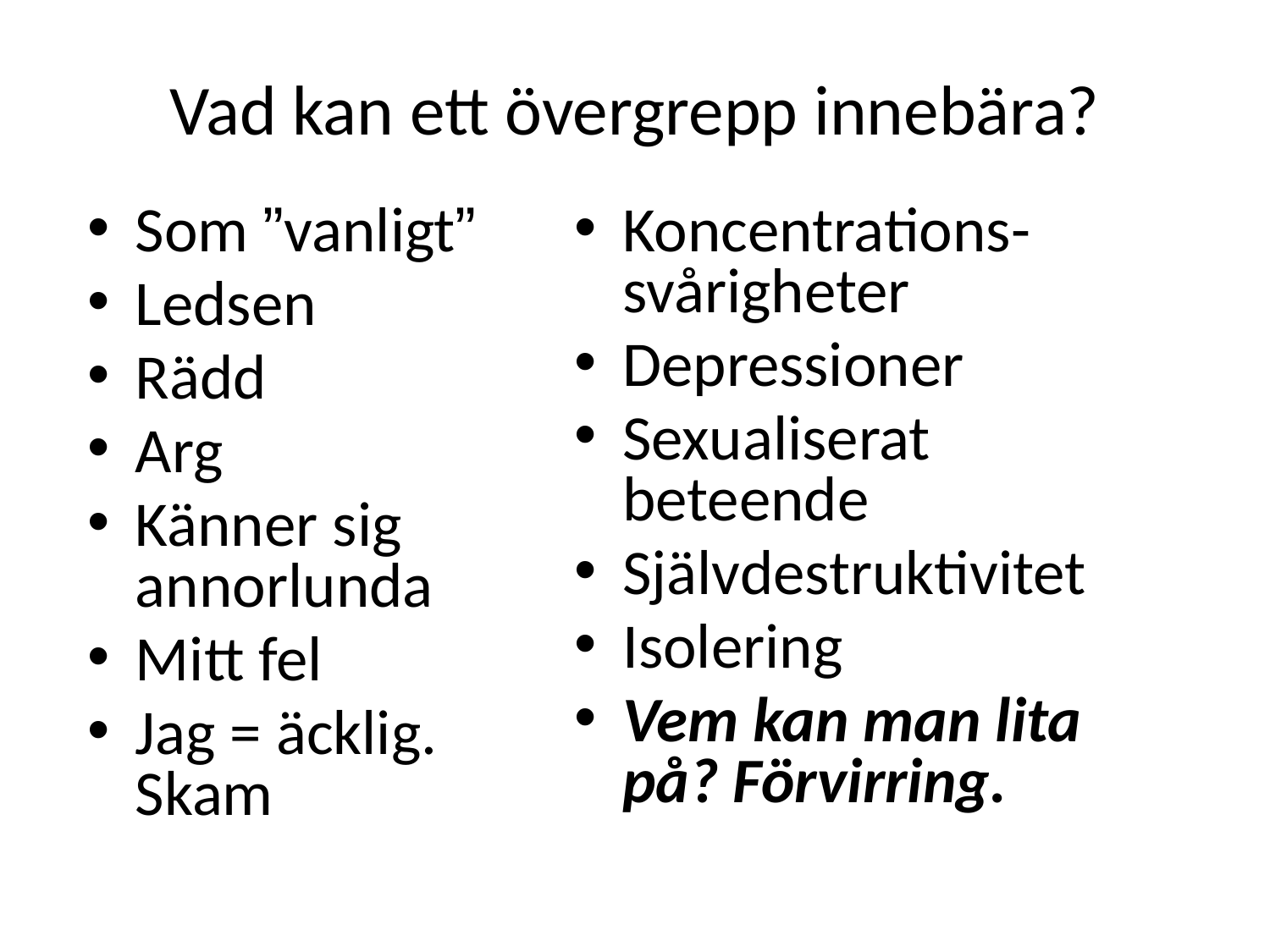

# Vad kan ett övergrepp innebära?
Som ”vanligt”
Ledsen
Rädd
Arg
Känner sig annorlunda
Mitt fel
Jag = äcklig. Skam

Koncentrations-svårigheter
Depressioner
Sexualiserat beteende
Självdestruktivitet
Isolering
Vem kan man lita på? Förvirring.